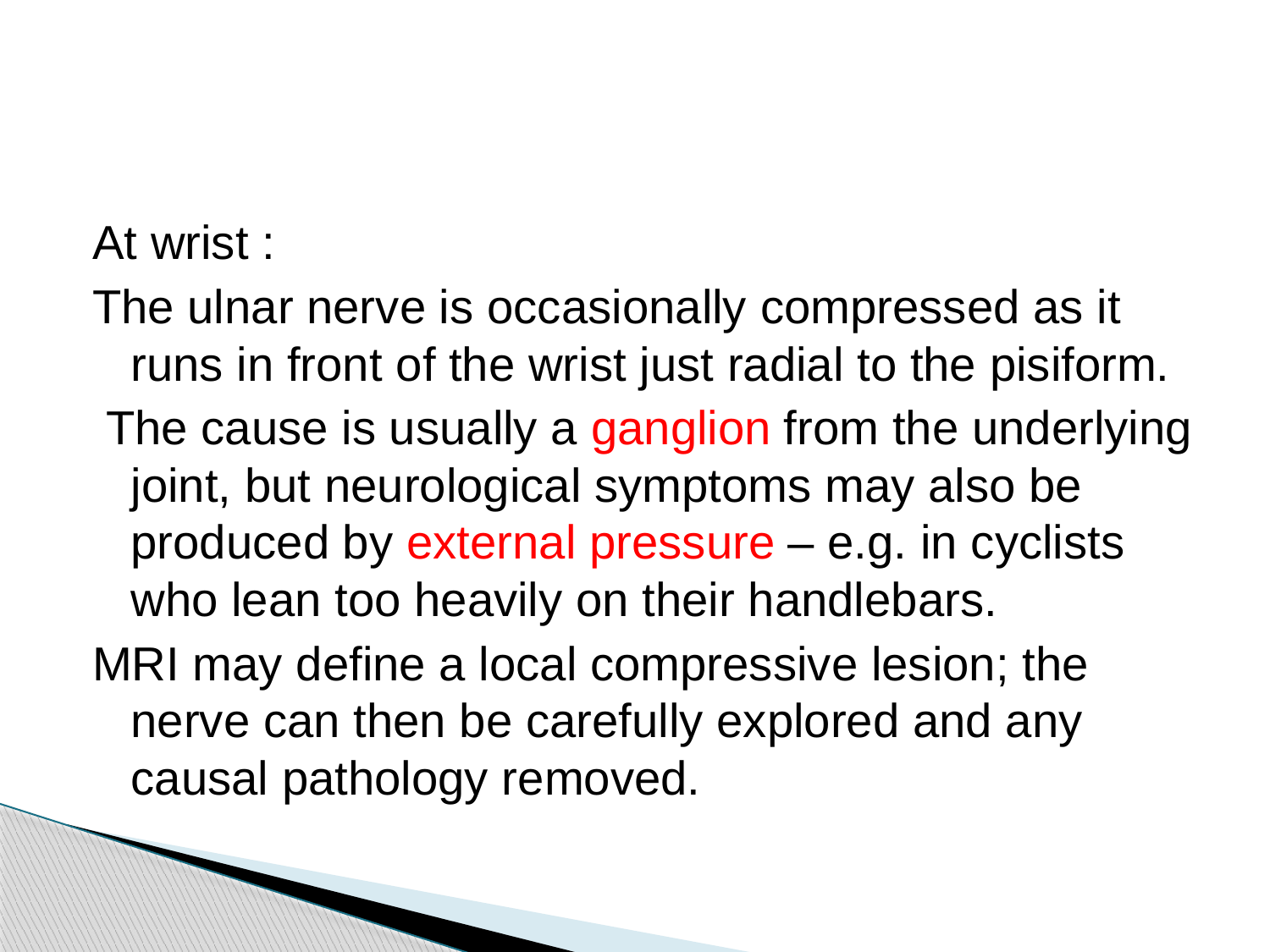

#
At wrist :
The ulnar nerve is occasionally compressed as it runs in front of the wrist just radial to the pisiform.
 The cause is usually a ganglion from the underlying joint, but neurological symptoms may also be produced by external pressure – e.g. in cyclists who lean too heavily on their handlebars.
MRI may define a local compressive lesion; the nerve can then be carefully explored and any causal pathology removed.